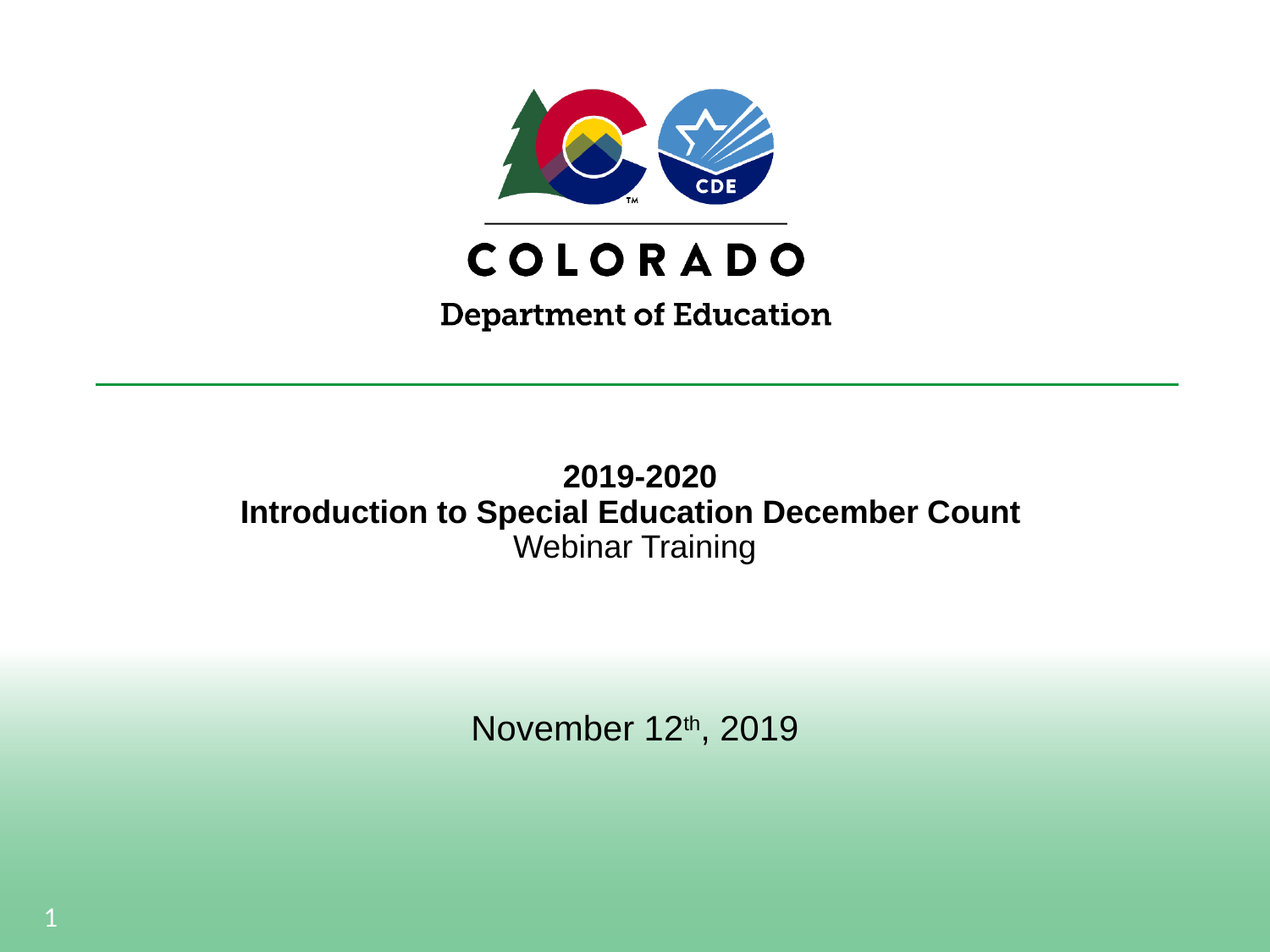

# 2019-2020 Introduction to Special Education December Count Webinar Training
November 12th, 2019
1